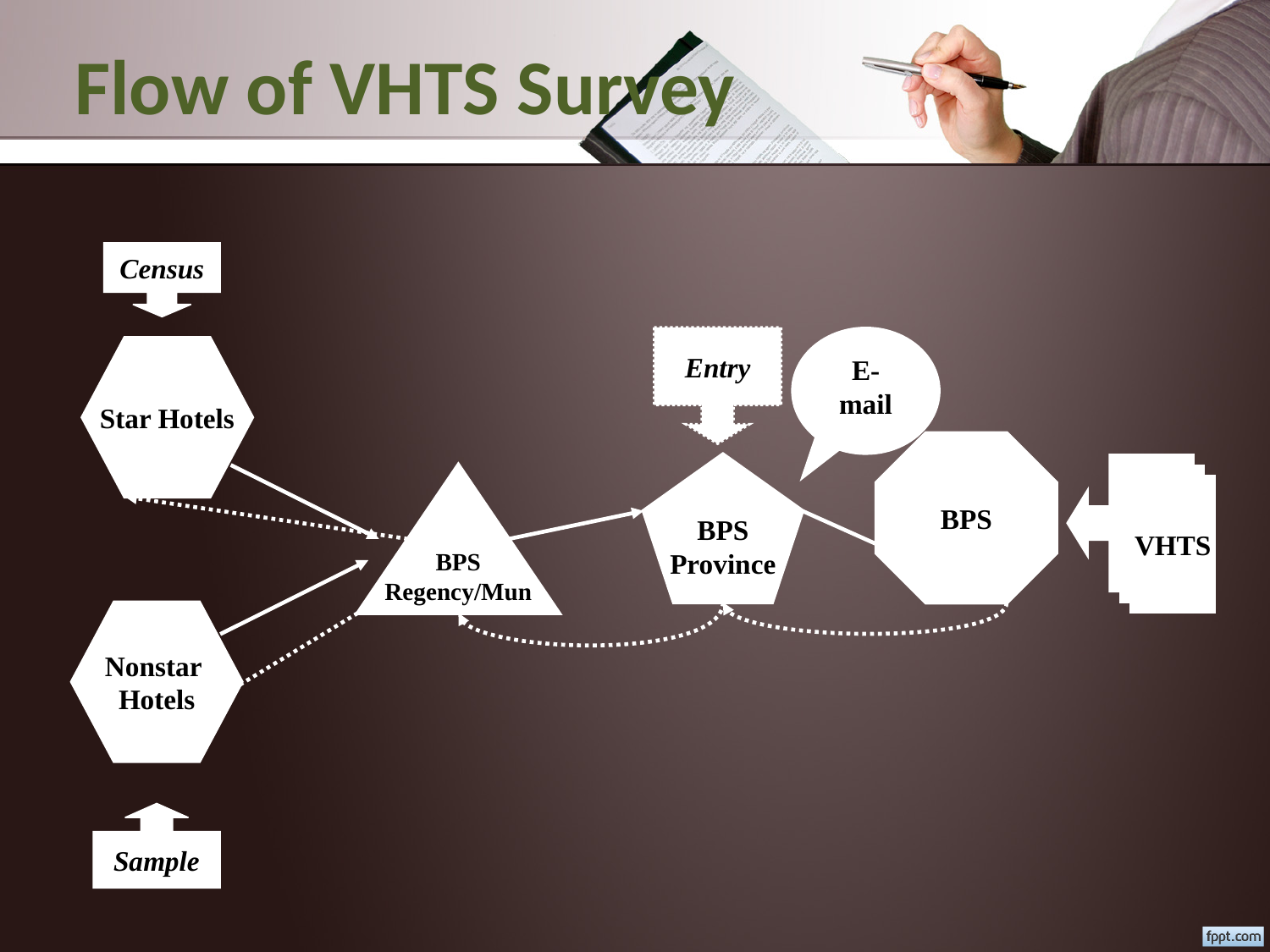

# Flow of VHTS Survey
Census
Entry
E-mail
Star Hotels
BPS
BPS
Province

BPS
Regency/Mun

VHTS

Nonstar
Hotels
Sample